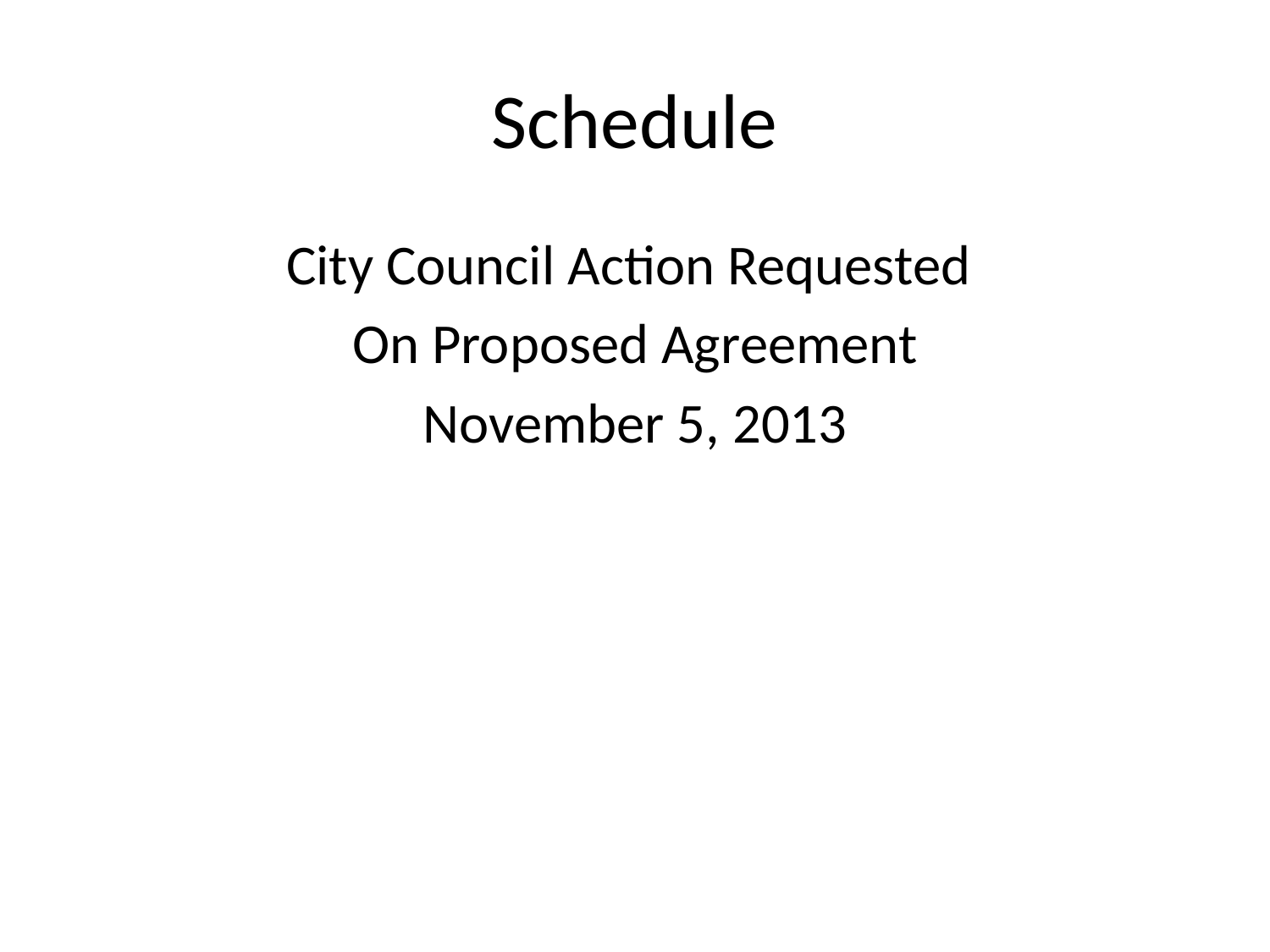

# Schedule
City Council Action Requested
On Proposed Agreement
November 5, 2013